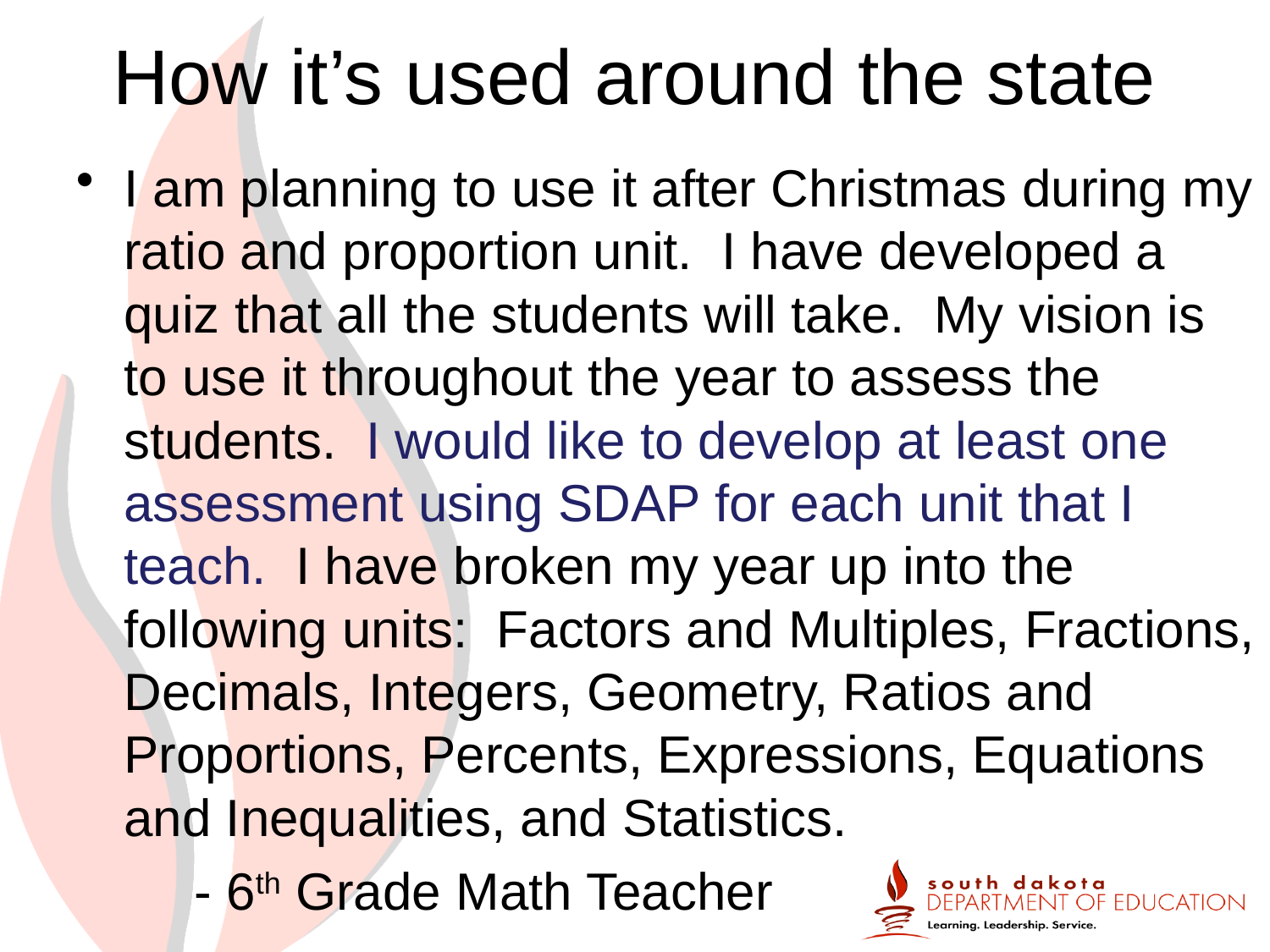

# How it’s used around the state
I am planning to use it after Christmas during my ratio and proportion unit.  I have developed a quiz that all the students will take.  My vision is to use it throughout the year to assess the students.  I would like to develop at least one assessment using SDAP for each unit that I teach.  I have broken my year up into the following units:  Factors and Multiples, Fractions, Decimals, Integers, Geometry, Ratios and Proportions, Percents, Expressions, Equations and Inequalities, and Statistics.
		- 6th Grade Math Teacher